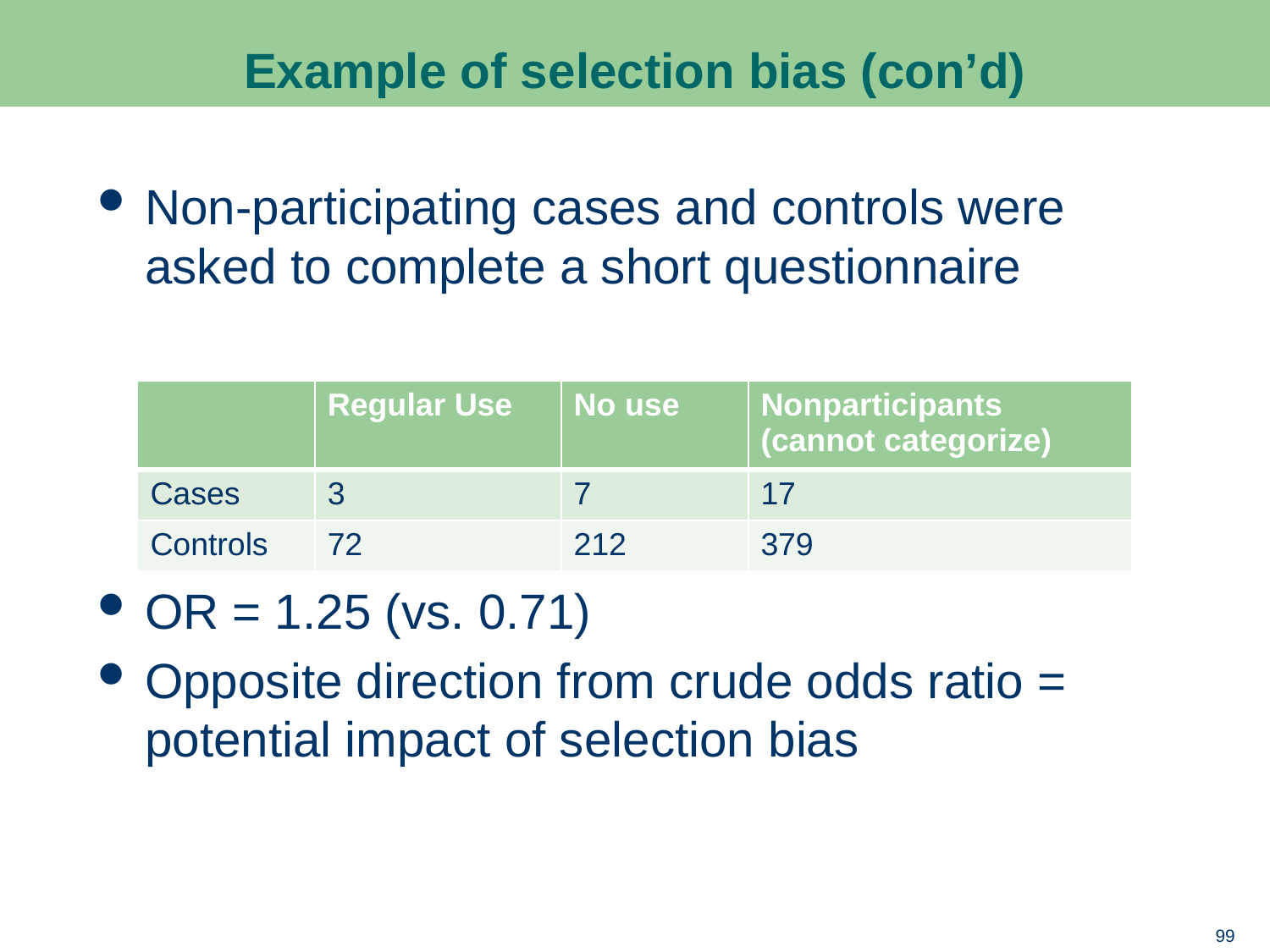

# Example of selection bias (con’d)
Non-participating cases and controls were asked to complete a short questionnaire

OR = 1.25 (vs. 0.71)
Opposite direction from crude odds ratio = potential impact of selection bias
|  | Regular Use | No use | Nonparticipants (cannot categorize) |
| --- | --- | --- | --- |
| Cases | 3 | 7 | 17 |
| Controls | 72 | 212 | 379 |